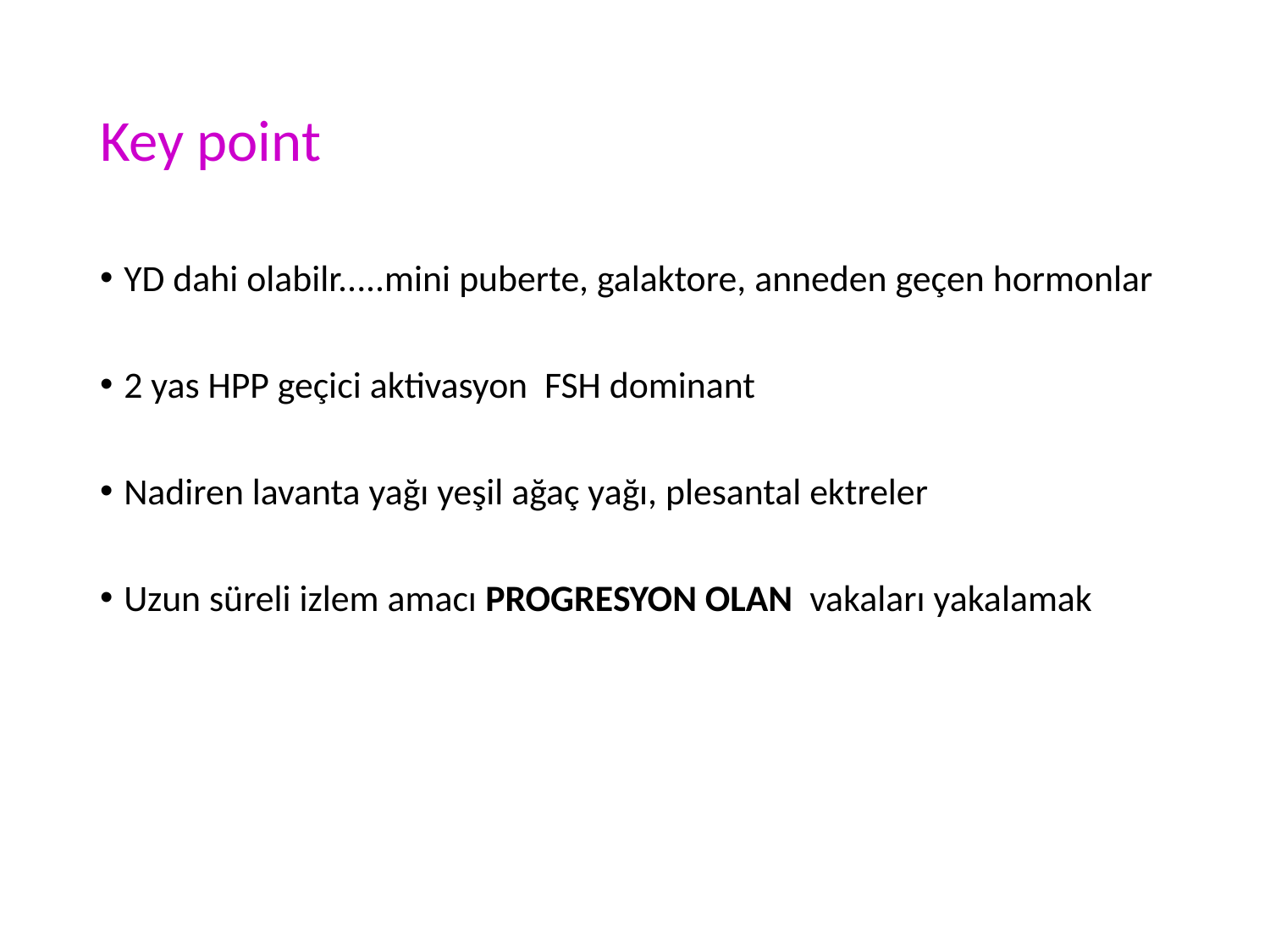

# Key point
YD dahi olabilr.....mini puberte, galaktore, anneden geçen hormonlar

2 yas HPP geçici aktivasyon  FSH dominant

Nadiren lavanta yağı yeşil ağaç yağı, plesantal ektreler

Uzun süreli izlem amacı PROGRESYON OLAN  vakaları yakalamak